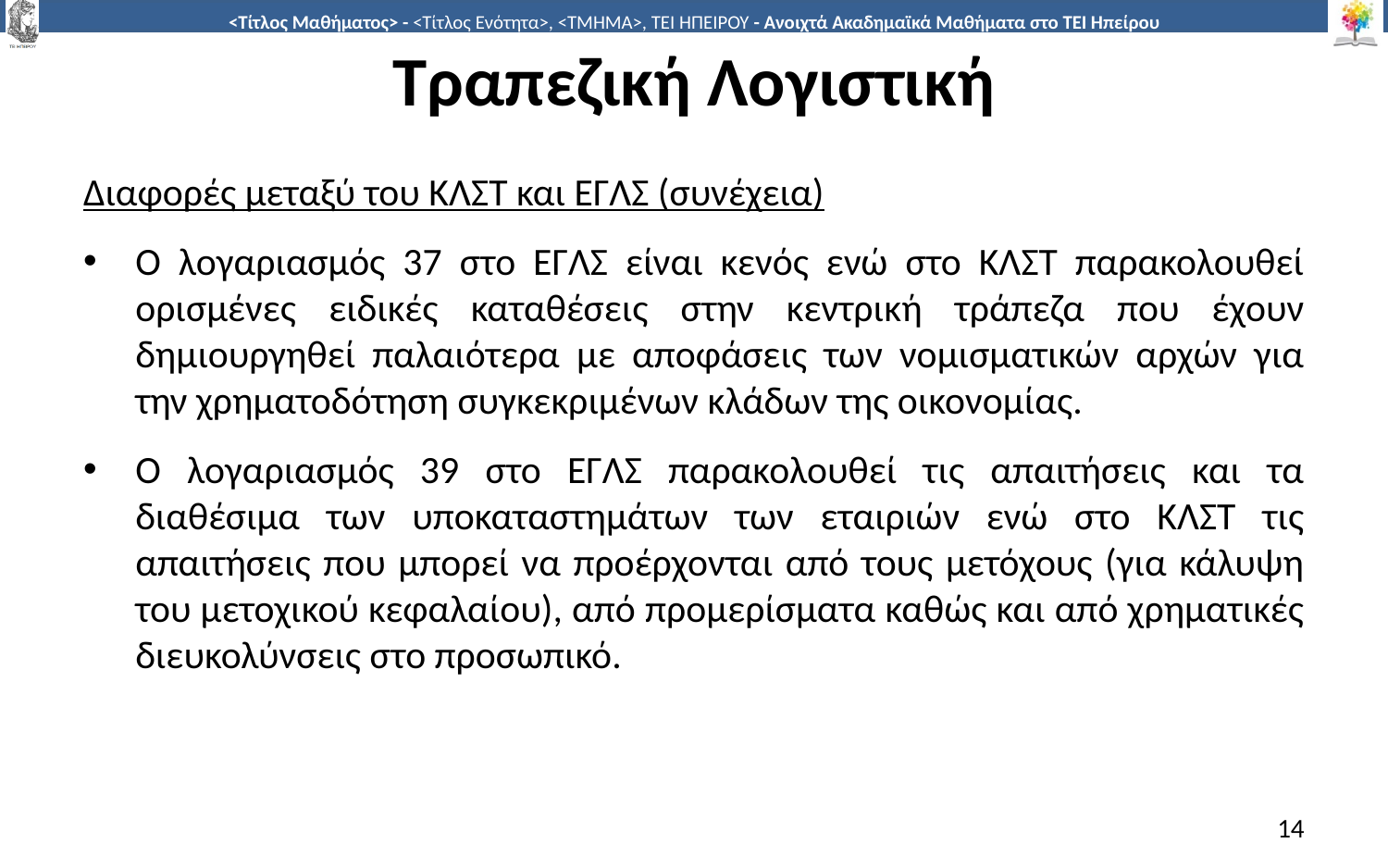

# Τραπεζική Λογιστική
Διαφορές μεταξύ του ΚΛΣΤ και ΕΓΛΣ (συνέχεια)
Ο λογαριασμός 37 στο ΕΓΛΣ είναι κενός ενώ στο ΚΛΣΤ παρακολουθεί ορισμένες ειδικές καταθέσεις στην κεντρική τράπεζα που έχουν δημιουργηθεί παλαιότερα με αποφάσεις των νομισματικών αρχών για την χρηματοδότηση συγκεκριμένων κλάδων της οικονομίας.
Ο λογαριασμός 39 στο ΕΓΛΣ παρακολουθεί τις απαιτήσεις και τα διαθέσιμα των υποκαταστημάτων των εταιριών ενώ στο ΚΛΣΤ τις απαιτήσεις που μπορεί να προέρχονται από τους μετόχους (για κάλυψη του μετοχικού κεφαλαίου), από προμερίσματα καθώς και από χρηματικές διευκολύνσεις στο προσωπικό.

14